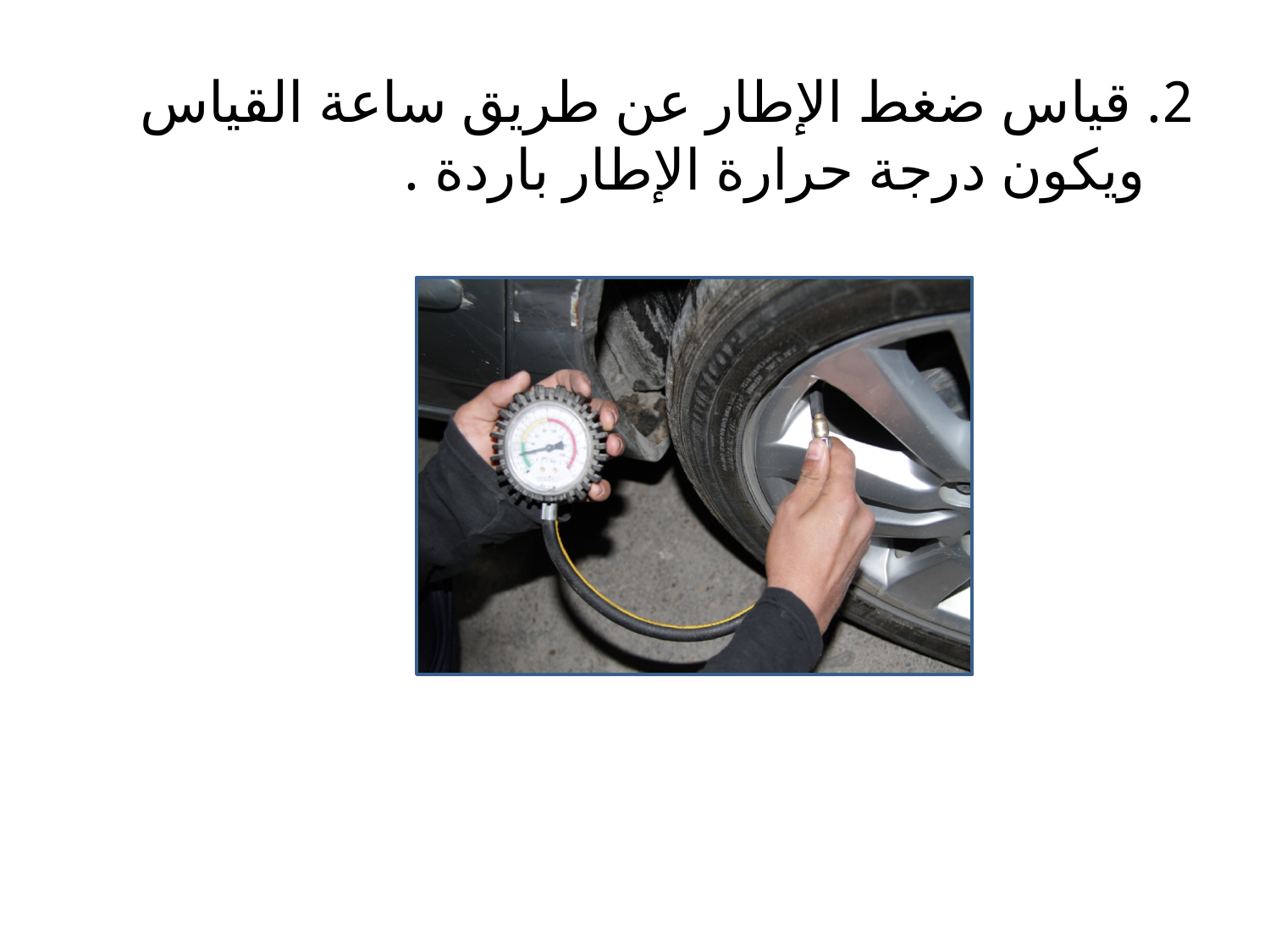

2. قياس ضغط الإطار عن طريق ساعة القياس ويكون درجة حرارة الإطار باردة .